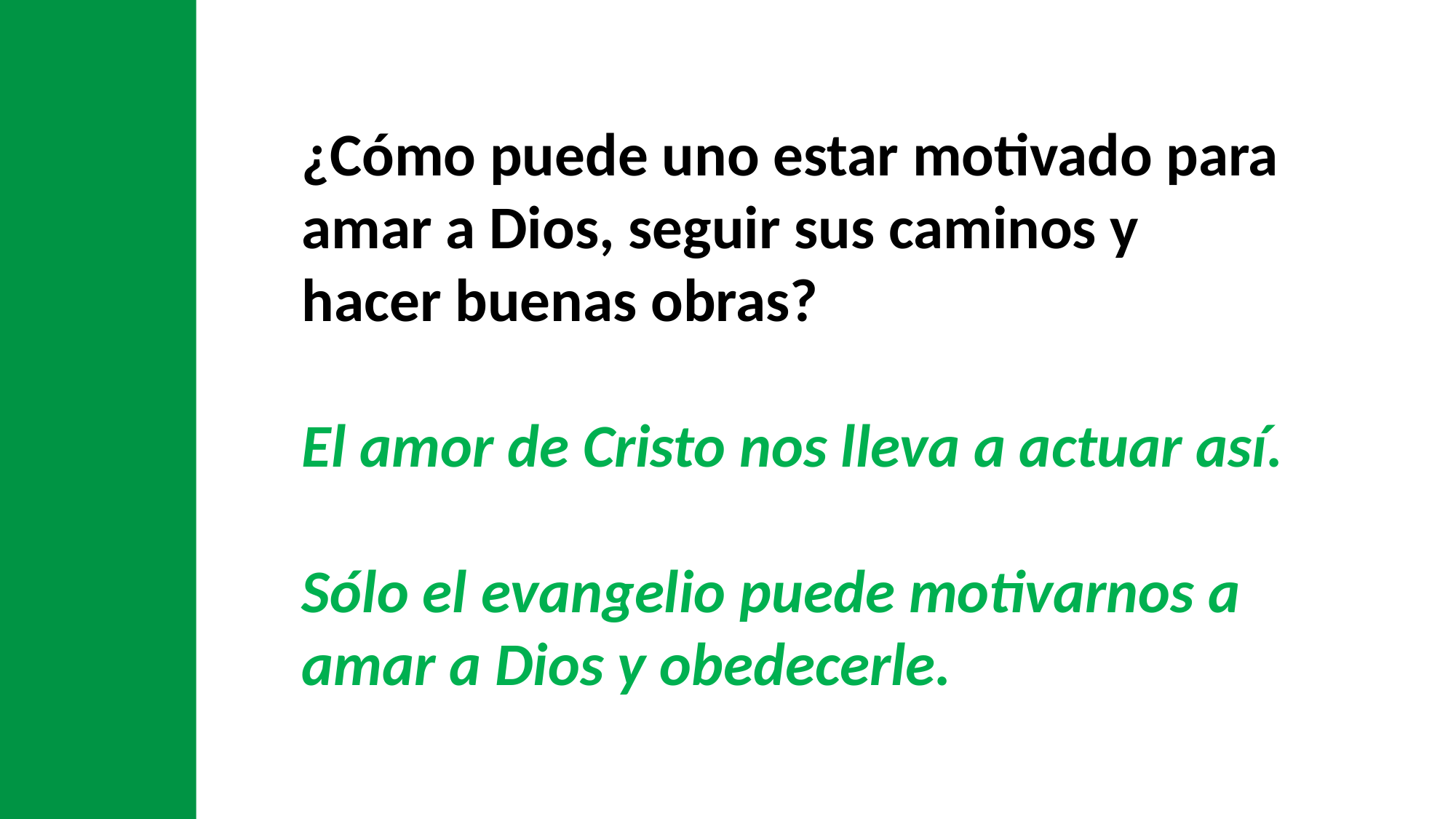

¿Cómo puede uno estar motivado para amar a Dios, seguir sus caminos y hacer buenas obras?

El amor de Cristo nos lleva a actuar así.

Sólo el evangelio puede motivarnos a amar a Dios y obedecerle.